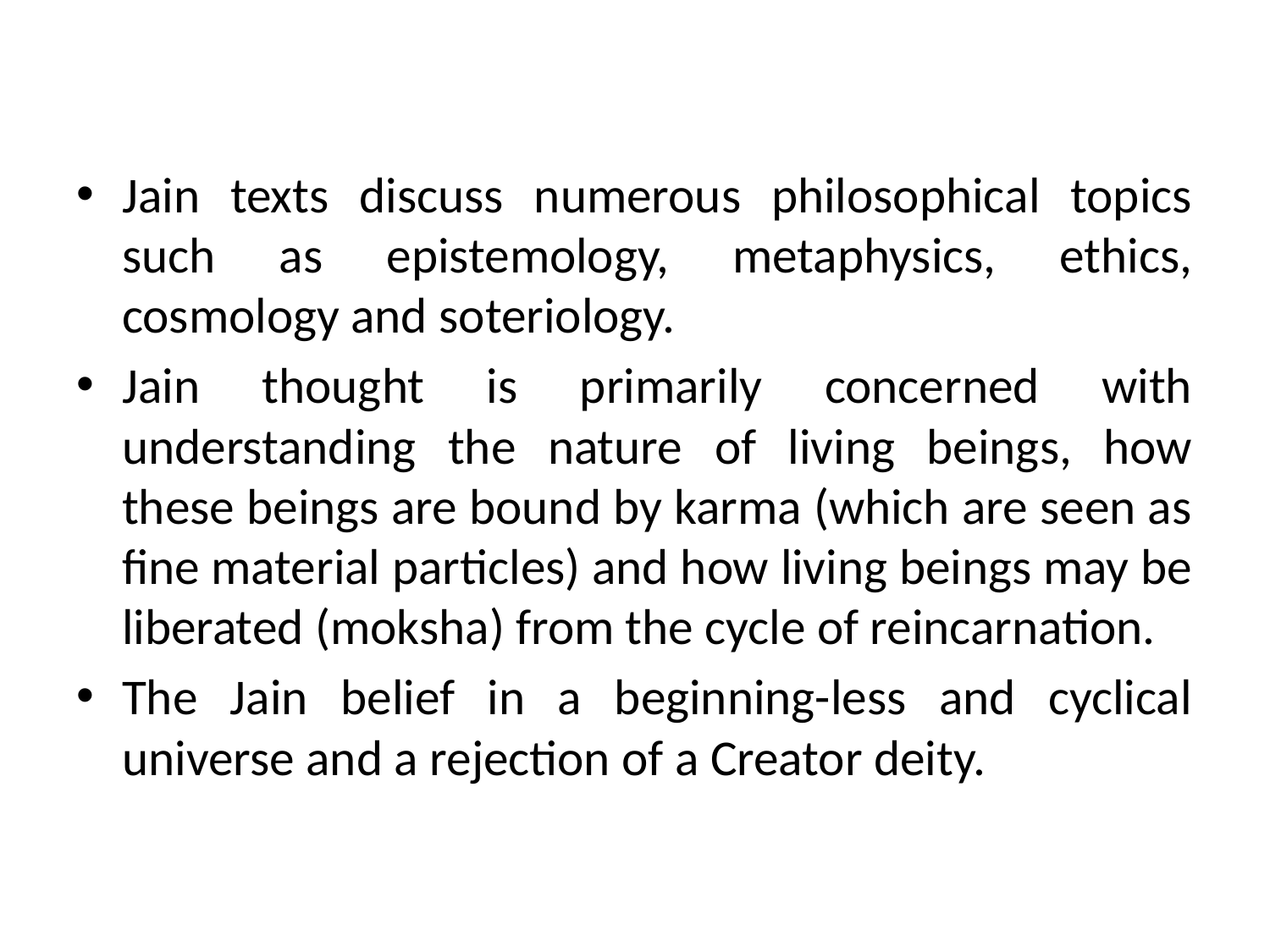

Jain texts discuss numerous philosophical topics such as epistemology, metaphysics, ethics, cosmology and soteriology.
Jain thought is primarily concerned with understanding the nature of living beings, how these beings are bound by karma (which are seen as fine material particles) and how living beings may be liberated (moksha) from the cycle of reincarnation.
The Jain belief in a beginning-less and cyclical universe and a rejection of a Creator deity.